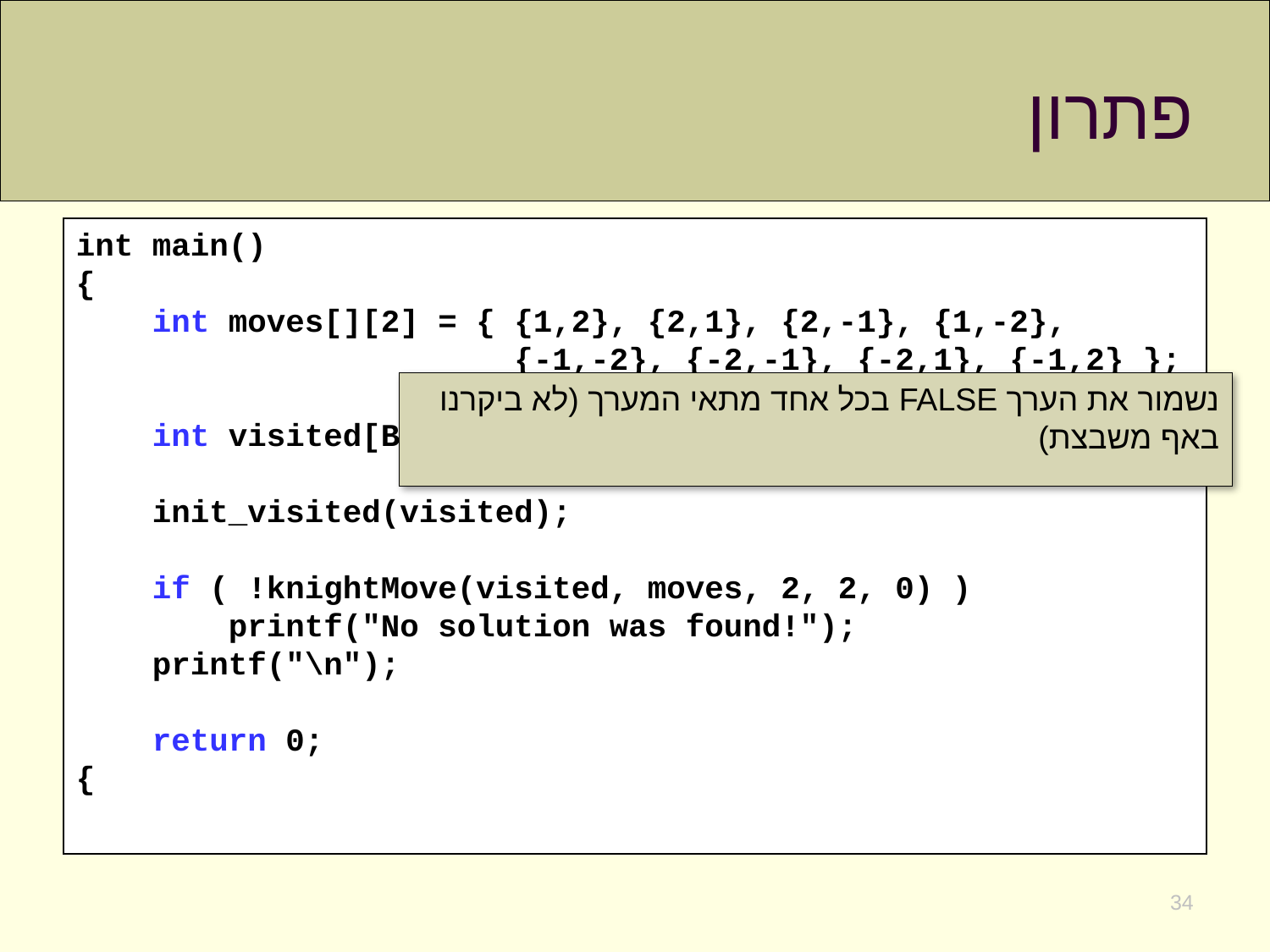

# פתרון

int main()
{
    int moves[][2] = { {1,2}, {2,1}, {2,-1}, {1,-2},
                       {-1,-2}, {-2,-1}, {-2,1}, {-1,2} };

    int visited[BOARD_SIZE][BOARD_SIZE];

    init_visited(visited);

    if ( !knightMove(visited, moves, 2, 2, 0) )
        printf("No solution was found!");
    printf("\n");

    return 0;
{
נשמור את הערך FALSE בכל אחד מתאי המערך (לא ביקרנו באף משבצת)
34